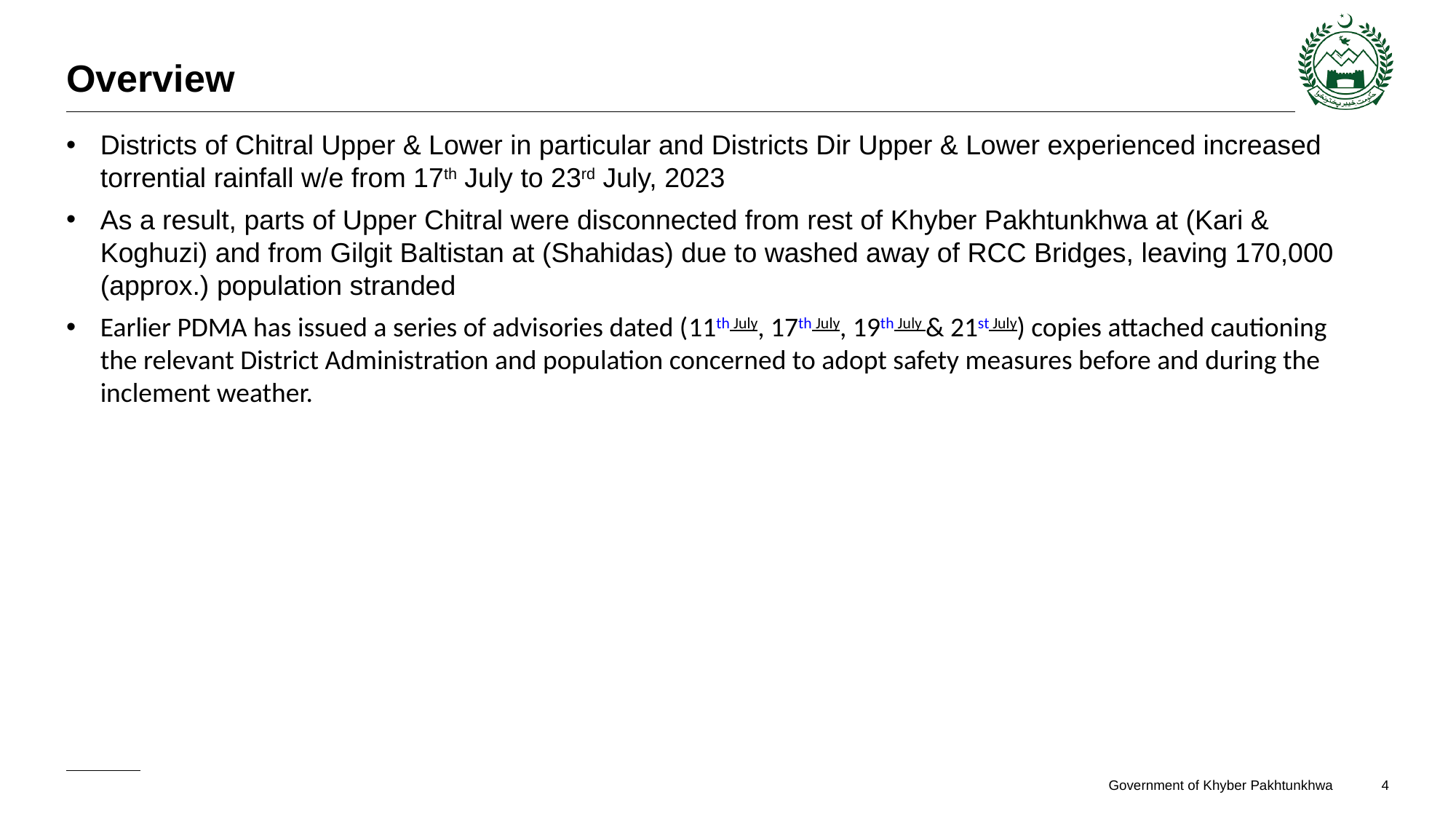

# Overview
Districts of Chitral Upper & Lower in particular and Districts Dir Upper & Lower experienced increased torrential rainfall w/e from 17th July to 23rd July, 2023
As a result, parts of Upper Chitral were disconnected from rest of Khyber Pakhtunkhwa at (Kari & Koghuzi) and from Gilgit Baltistan at (Shahidas) due to washed away of RCC Bridges, leaving 170,000 (approx.) population stranded
Earlier PDMA has issued a series of advisories dated (11th July, 17th July, 19th July & 21st July) copies attached cautioning the relevant District Administration and population concerned to adopt safety measures before and during the inclement weather.